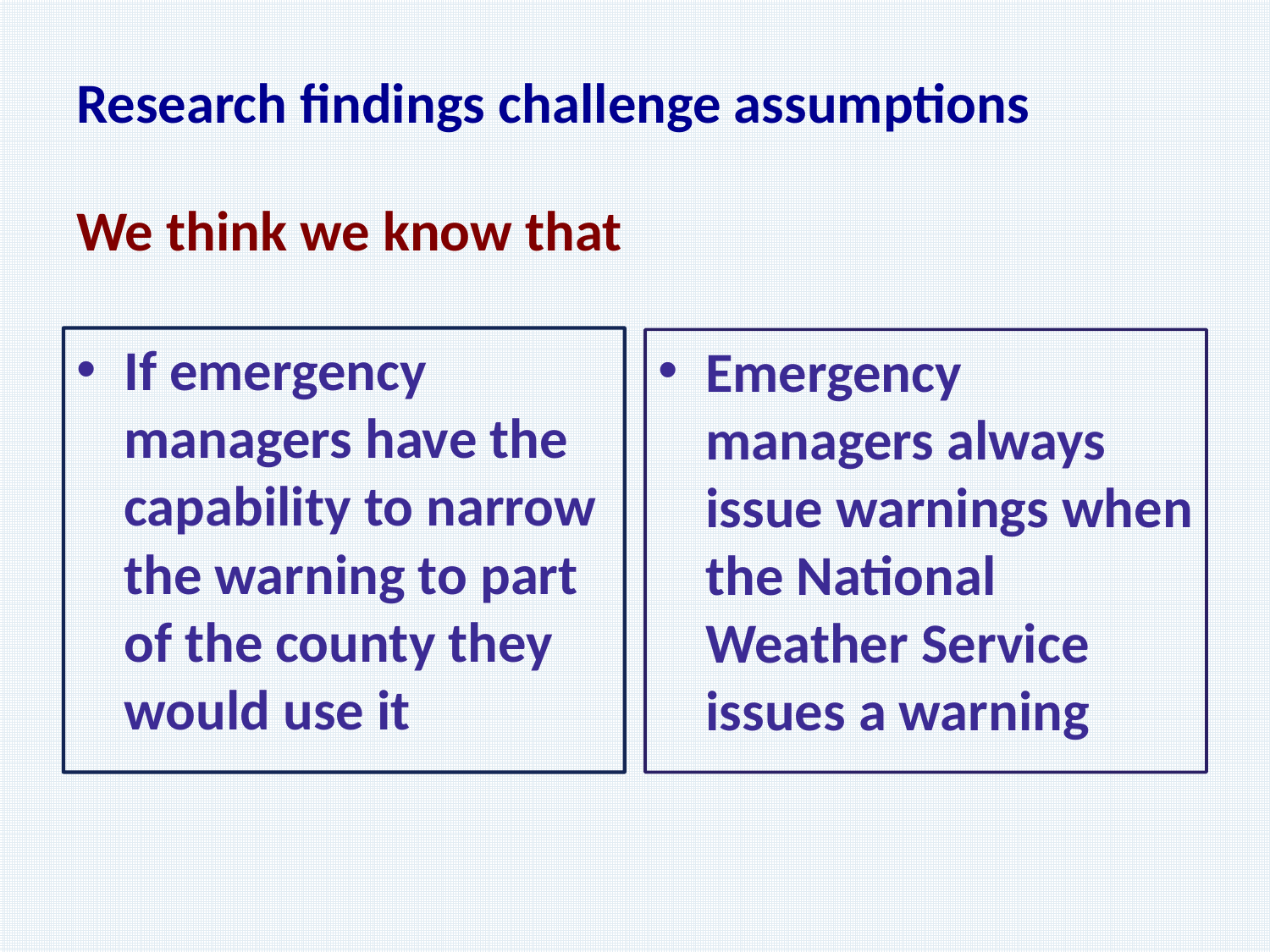

# Research findings challenge assumptions
We think we know that
If emergency managers have the capability to narrow the warning to part of the county they would use it

Emergency managers always issue warnings when the National Weather Service issues a warning